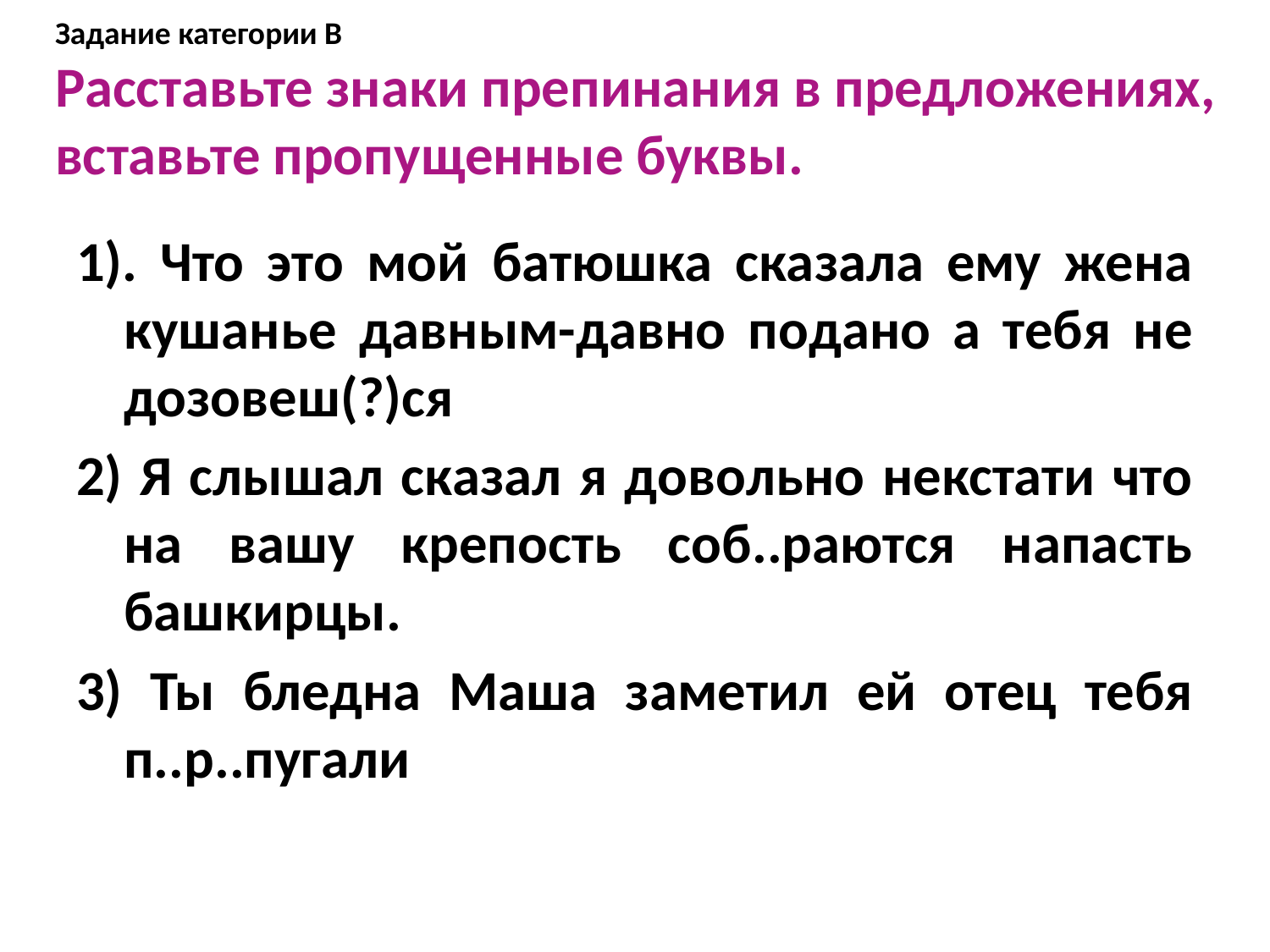

# Задание категории В Расставьте знаки препинания в предложениях, вставьте пропущенные буквы.
1). Что это мой батюшка сказала ему жена кушанье давным-давно подано а тебя не дозовеш(?)ся
2) Я слышал сказал я довольно некстати что на вашу крепость соб..раются напасть башкирцы.
3) Ты бледна Маша заметил ей отец тебя п..р..пугали